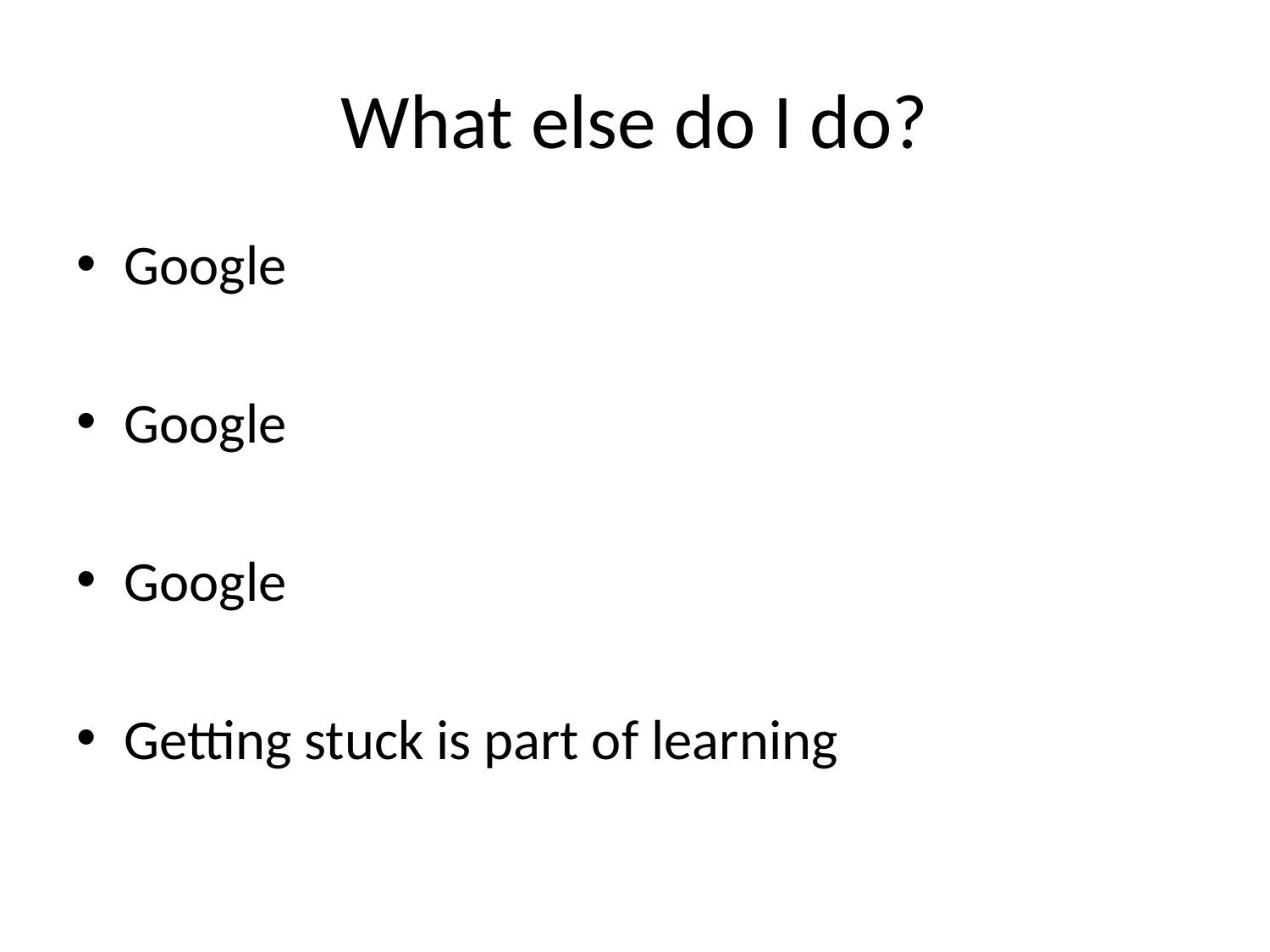

# What else do I do?
Google

Google

Google

Getting stuck is part of learning